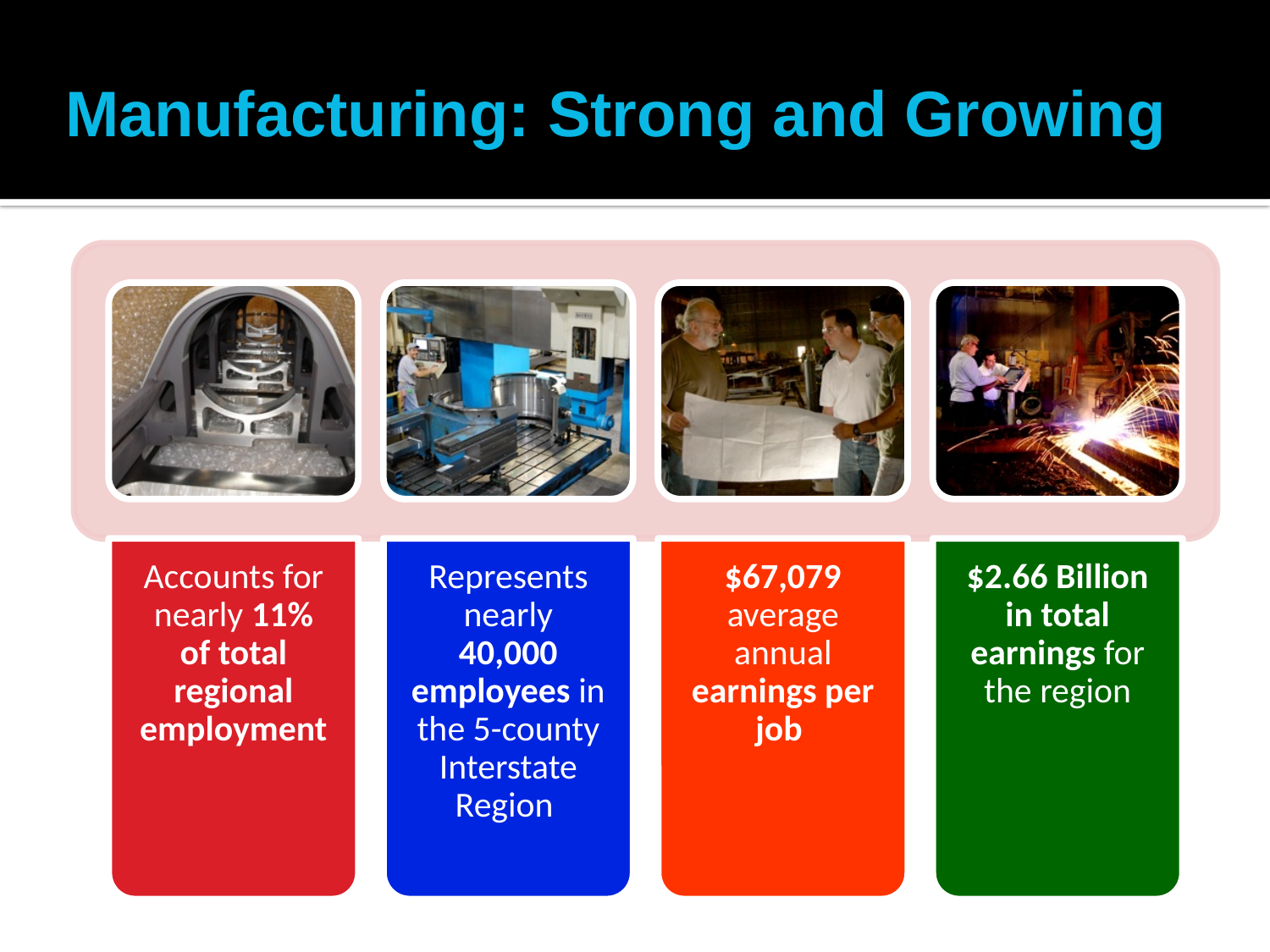

# Manufacturing: Strong and Growing
Accounts for nearly 11% of total regional employment
Represents nearly 40,000 employees in the 5-county Interstate Region
$67,079 average annual earnings per job
$2.66 Billion in total earnings for the region